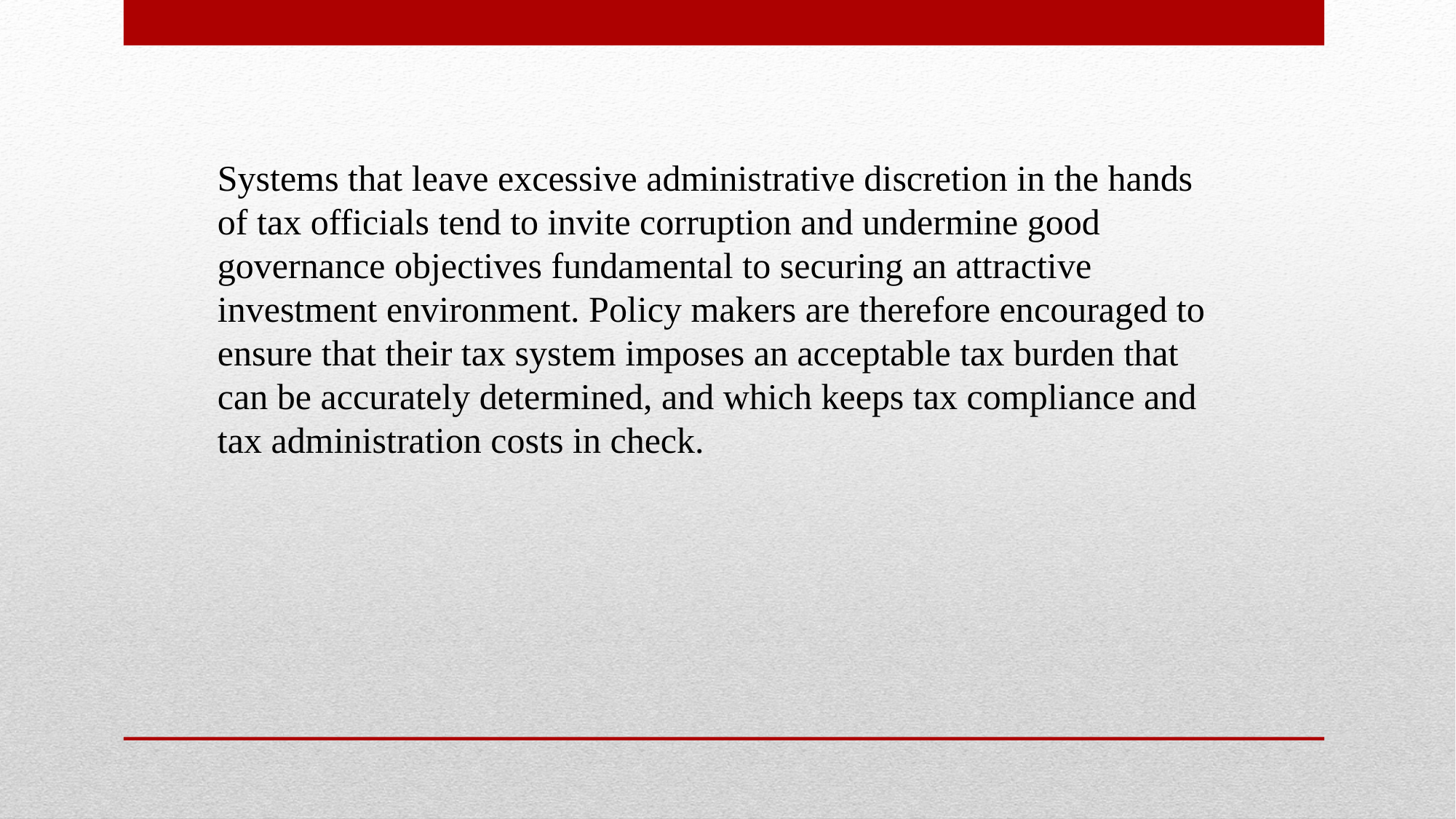

Systems that leave excessive administrative discretion in the hands of tax officials tend to invite corruption and undermine good governance objectives fundamental to securing an attractive investment environment. Policy makers are therefore encouraged to ensure that their tax system imposes an acceptable tax burden that can be accurately determined, and which keeps tax compliance and tax administration costs in check.